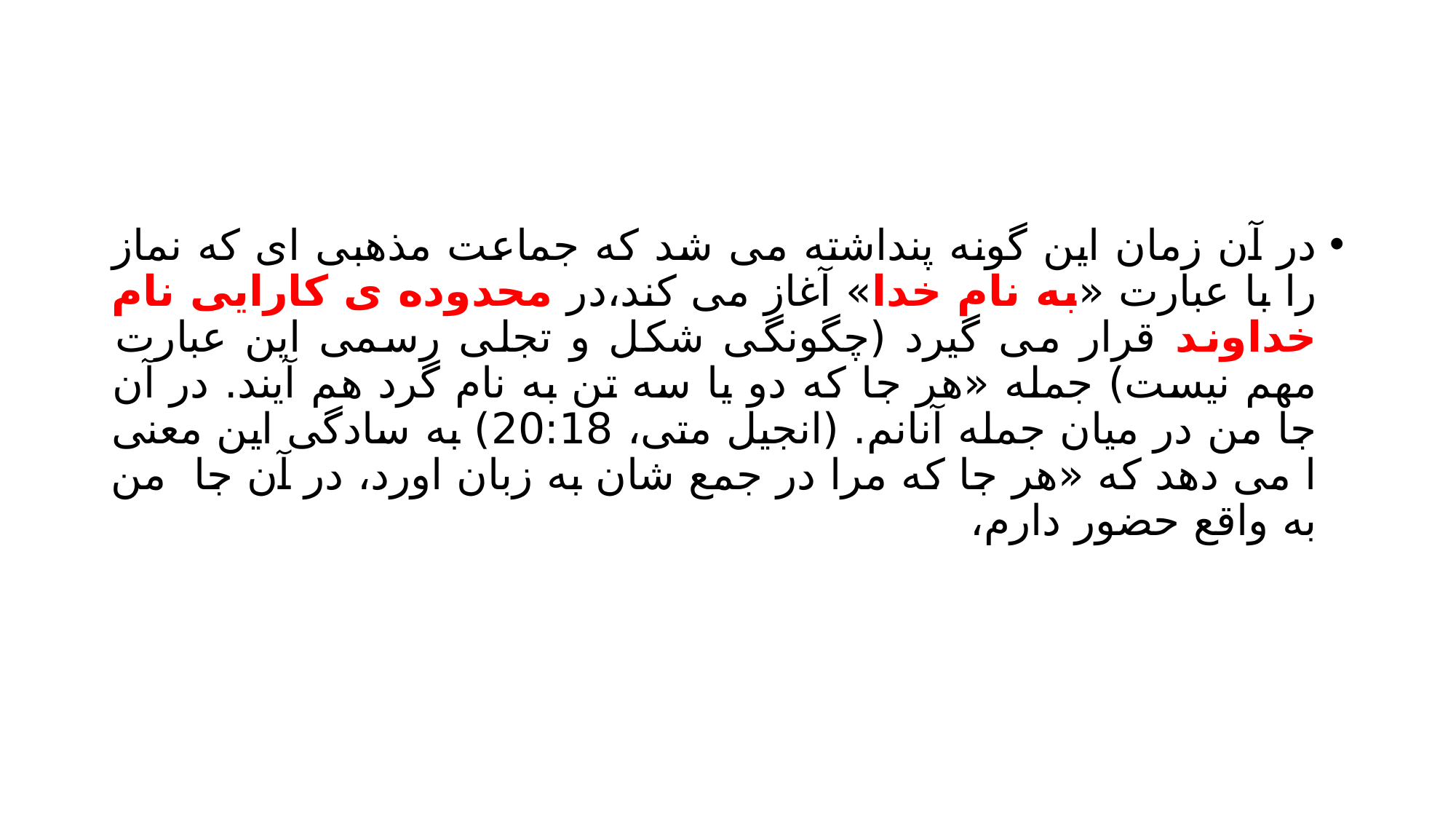

#
در آن زمان این گونه پنداشته می شد که جماعت مذهبی ای که نماز را با عبارت «به نام خدا» آغاز می کند،در محدوده ی کارایی نام خداوند قرار می گیرد (چگونگی شکل و تجلی رسمی این عبارت مهم نیست) جمله «هر جا که دو یا سه تن به نام گرد هم آیند. در آن جا من در میان جمله آنانم. (انجیل متی، 20:18) به سادگی این معنی ا می دهد که «هر جا که مرا در جمع شان به زبان اورد، در آن جا  من به واقع حضور دارم،